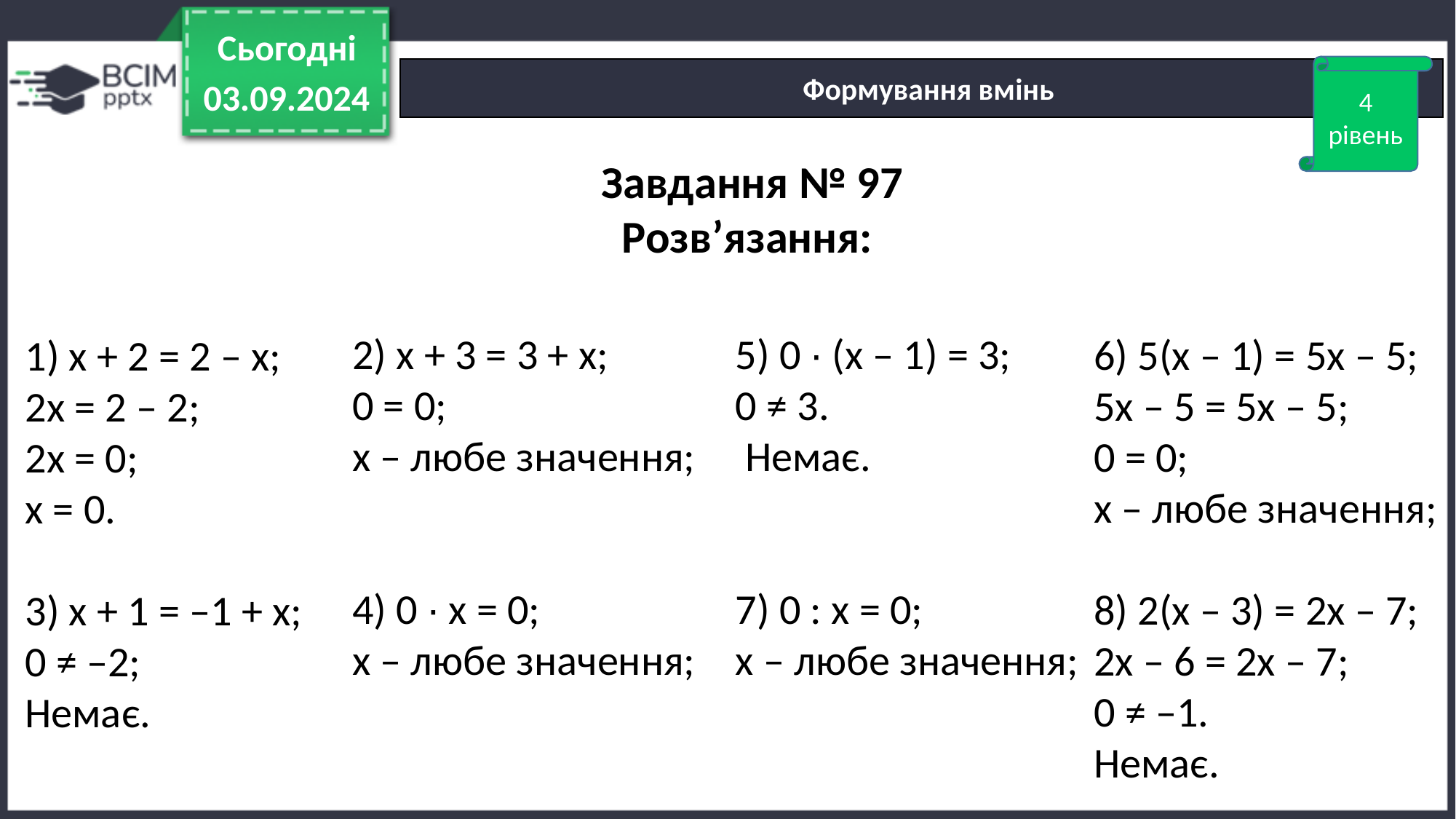

Сьогодні
4
рівень
  Формування вмінь
03.09.2024
Завдання № 97
Розв’язання:
2) х + 3 = 3 + х;
0 = 0;
х – любе значення;

4) 0 ∙ х = 0;
х – любе значення;
5) 0 ∙ (х – 1) = 3;
0 ≠ 3.
 Немає.

7) 0 : х = 0;
х – любе значення;
6) 5(х – 1) = 5х – 5;
5х – 5 = 5х – 5;
0 = 0;
х – любе значення;

8) 2(х – 3) = 2х – 7;
2х – 6 = 2х – 7;
0 ≠ –1.
Немає.
1) х + 2 = 2 – х;
2х = 2 – 2;
2х = 0;
х = 0.

3) х + 1 = –1 + х;
0 ≠ –2;
Немає.